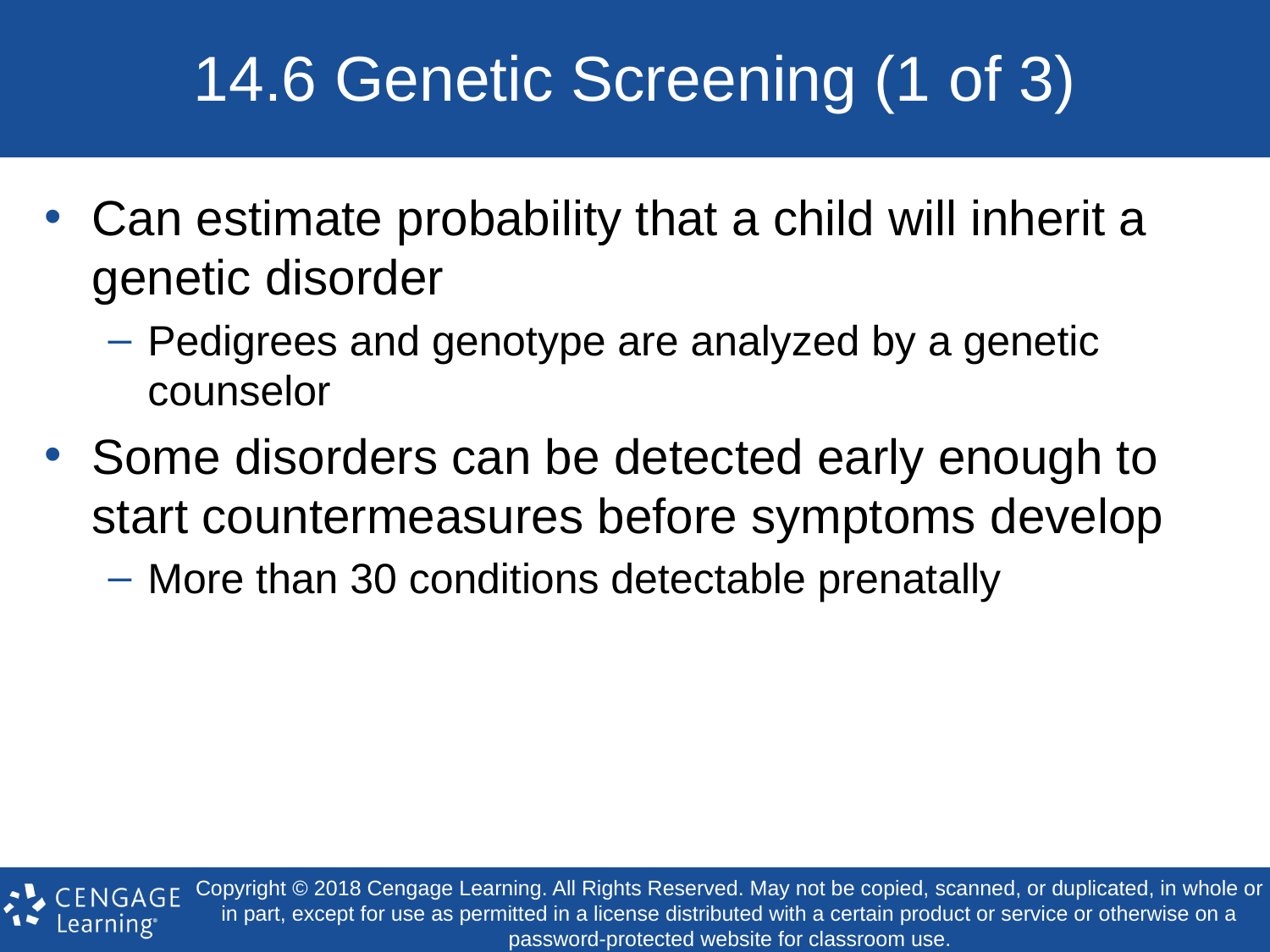

# 14.6 Genetic Screening (1 of 3)
Can estimate probability that a child will inherit a genetic disorder
Pedigrees and genotype are analyzed by a genetic counselor
Some disorders can be detected early enough to start countermeasures before symptoms develop
More than 30 conditions detectable prenatally